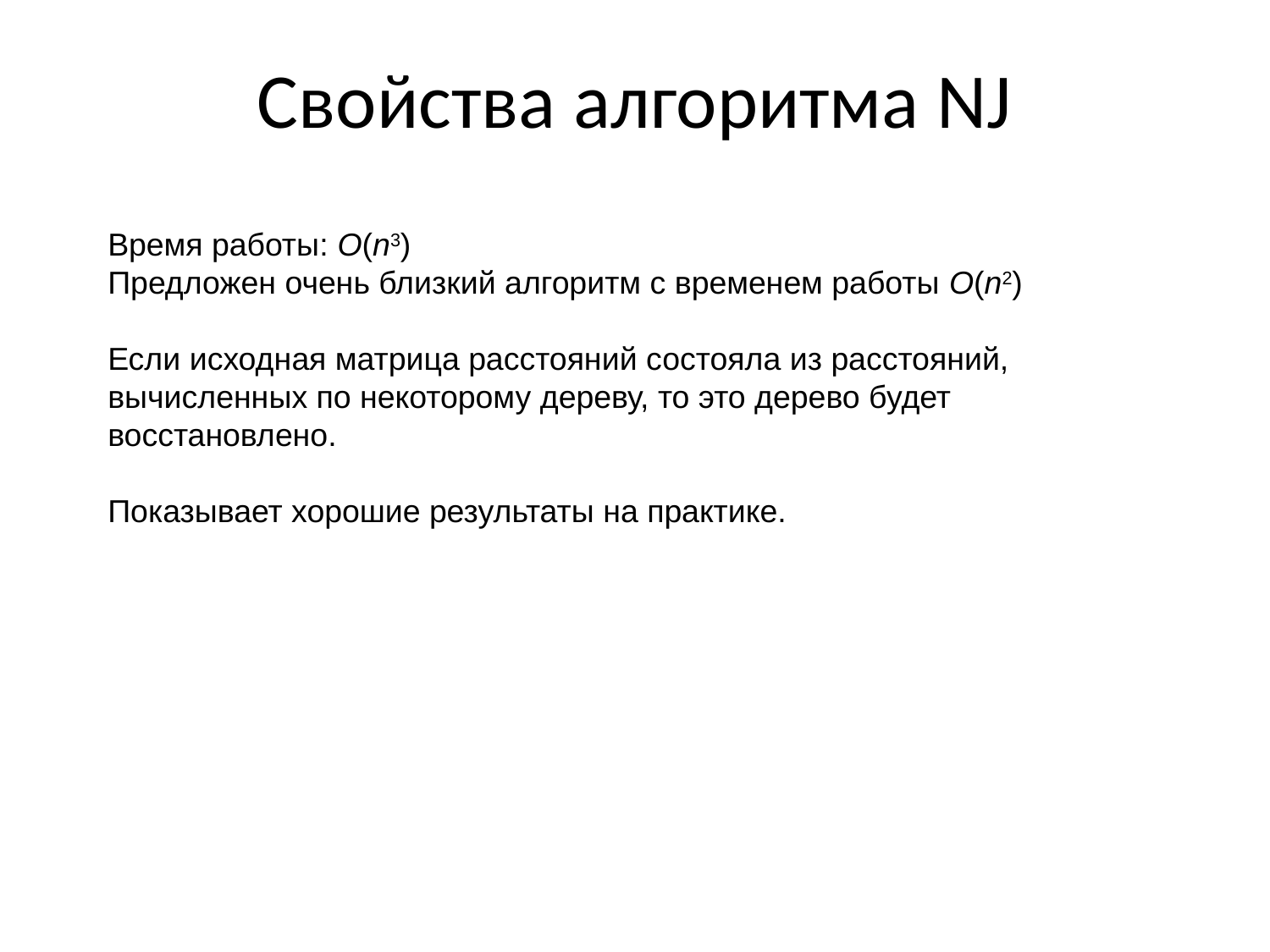

Свойства алгоритма NJ
Время работы: O(n3)
Предложен очень близкий алгоритм с временем работы O(n2)

Если исходная матрица расстояний состояла из расстояний, вычисленных по некоторому дереву, то это дерево будет восстановлено.

Показывает хорошие результаты на практике.